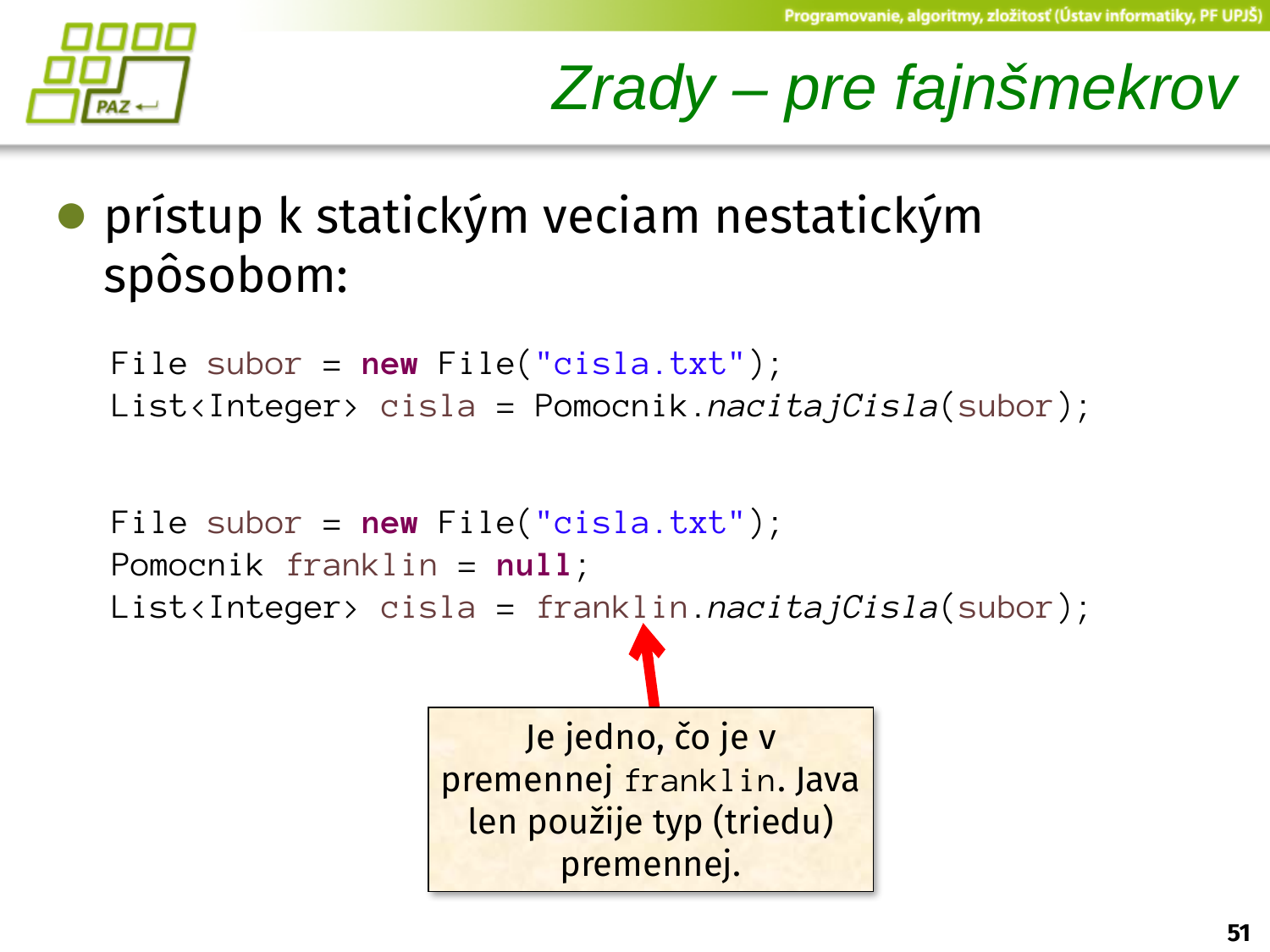

# Zrady – pre fajnšmekrov
prístup k statickým veciam nestatickým spôsobom:

File subor = new File("cisla.txt");
List<Integer> cisla = Pomocnik.nacitajCisla(subor);

File subor = new File("cisla.txt");
Pomocnik franklin = null;
List<Integer> cisla = franklin.nacitajCisla(subor);

Je jedno, čo je v premennej franklin. Java len použije typ (triedu) premennej.